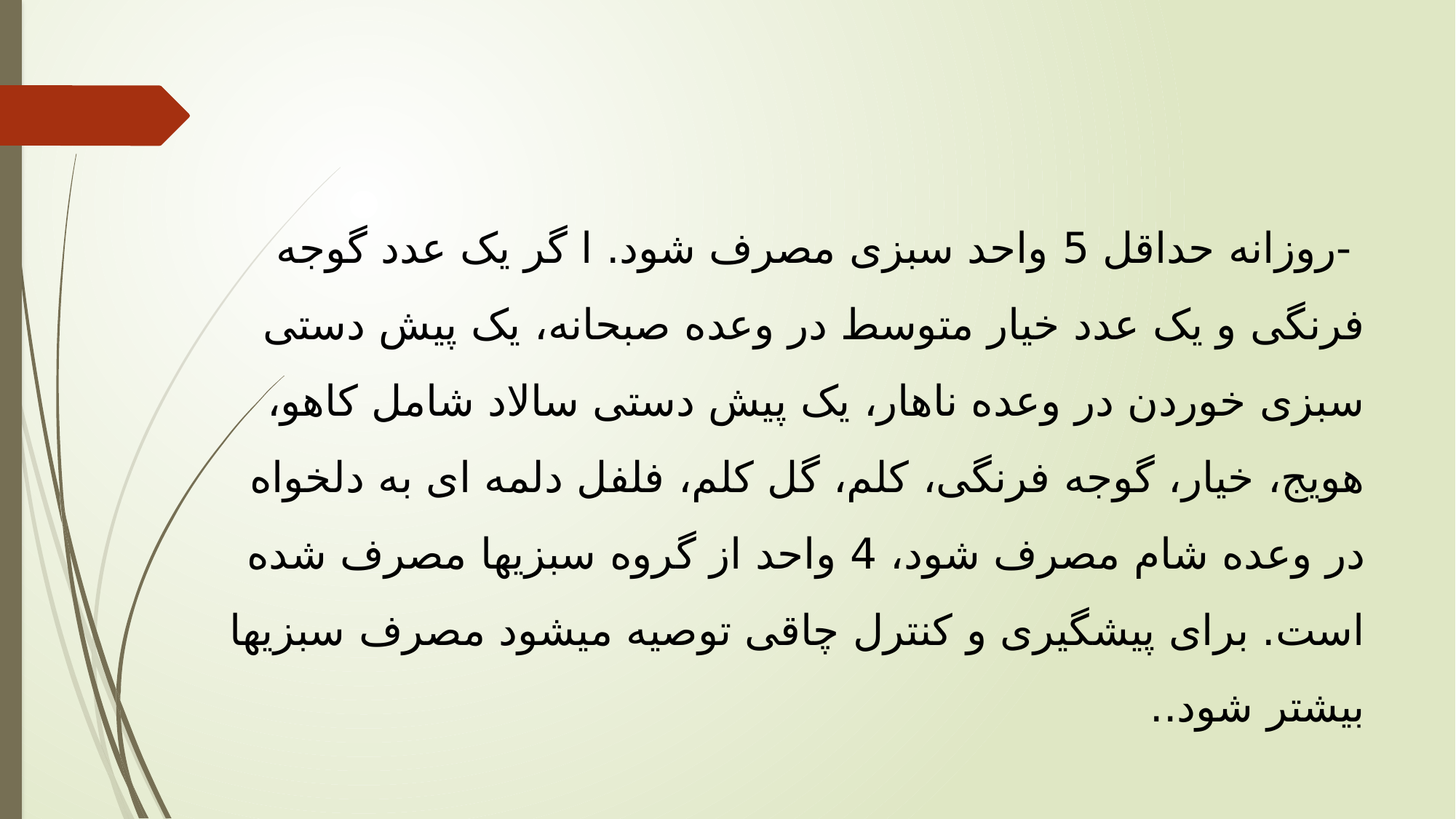

-روزانه حداقل 5 واحد سبزی مصرف شود. ا گر یک عدد گوجه فرنگی و یک عدد خیار متوسط در وعده صبحانه، یک پیش دستی سبزی خوردن در وعده ناهار، یک پیش دستی سالاد شامل کاهو، هویج، خیار، گوجه فرنگی، کلم، گل کلم، فلفل دلمه ای به دلخواه در وعده شام مصرف شود، 4 واحد از گروه سبزیها مصرف شده است. برای پیشگیری و کنترل چاقی توصیه میشود مصرف سبزیها بیشتر شود..